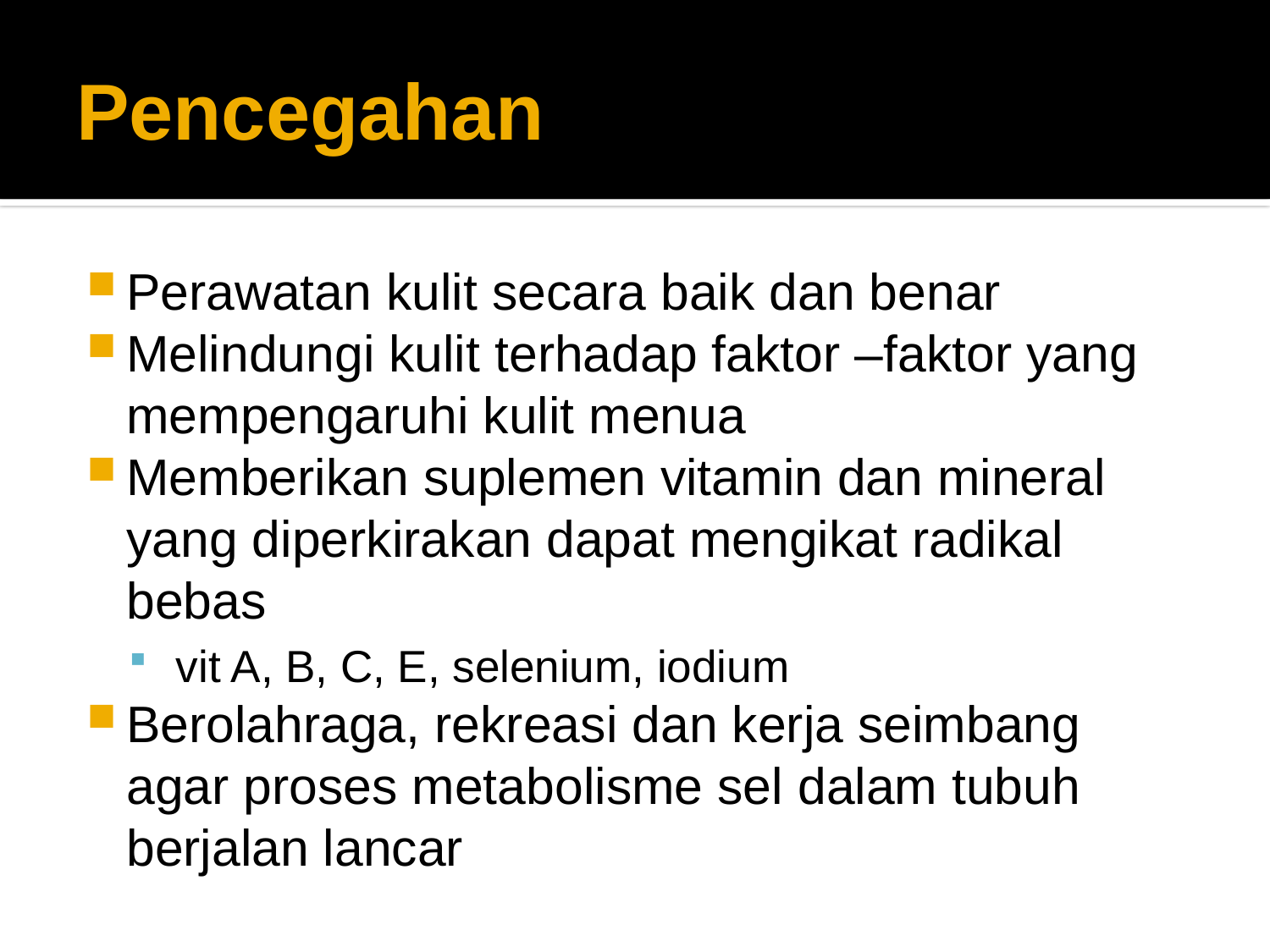

# Pencegahan
Perawatan kulit secara baik dan benar
Melindungi kulit terhadap faktor –faktor yang mempengaruhi kulit menua
Memberikan suplemen vitamin dan mineral yang diperkirakan dapat mengikat radikal bebas
 vit A, B, C, E, selenium, iodium
Berolahraga, rekreasi dan kerja seimbang agar proses metabolisme sel dalam tubuh berjalan lancar